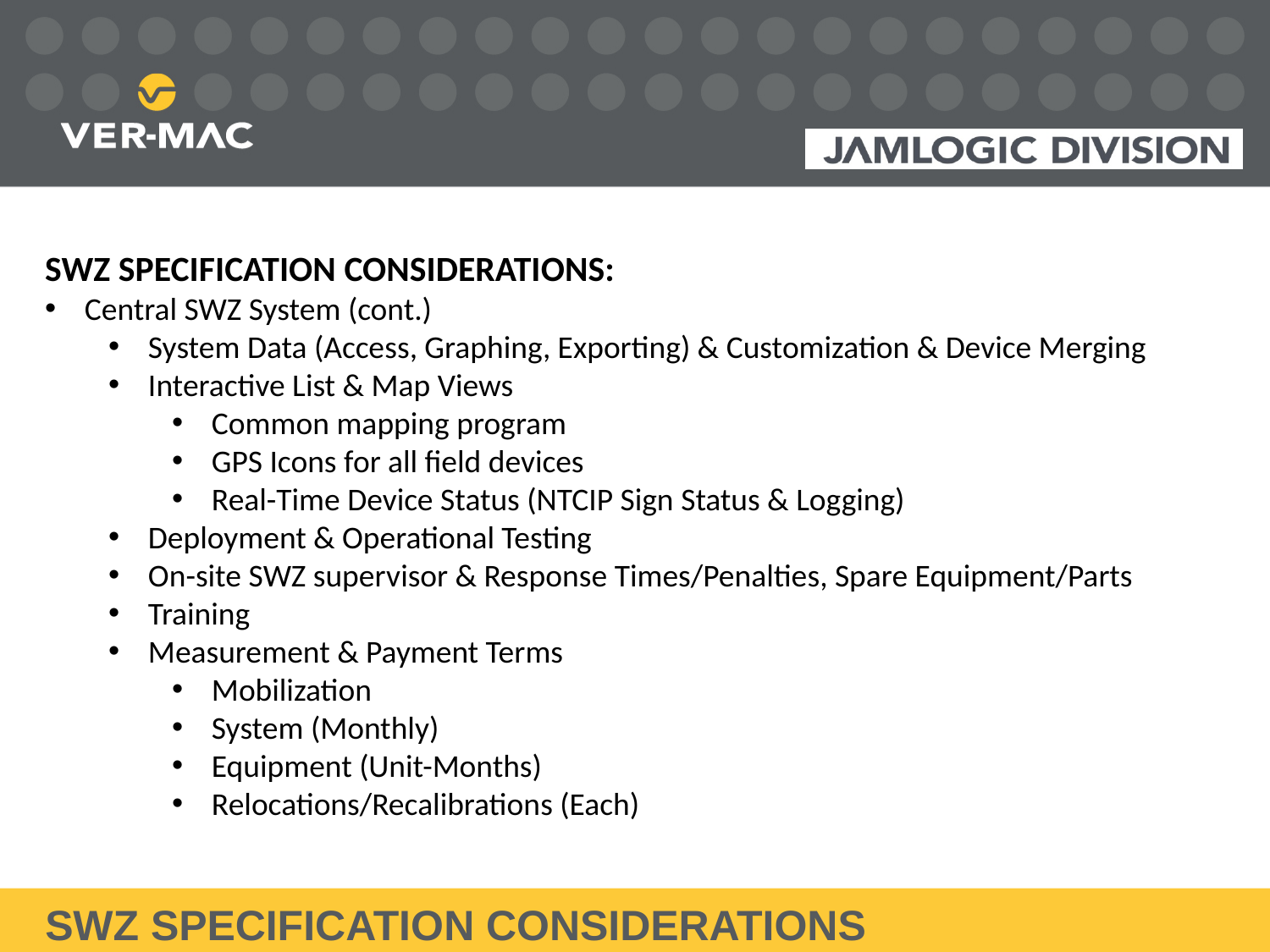

SWZ SPECIFICATION CONSIDERATIONS:
Central SWZ System (cont.)
System Data (Access, Graphing, Exporting) & Customization & Device Merging
Interactive List & Map Views
Common mapping program
GPS Icons for all field devices
Real-Time Device Status (NTCIP Sign Status & Logging)
Deployment & Operational Testing
On-site SWZ supervisor & Response Times/Penalties, Spare Equipment/Parts
Training
Measurement & Payment Terms
Mobilization
System (Monthly)
Equipment (Unit-Months)
Relocations/Recalibrations (Each)
# SWZ Specification considerations